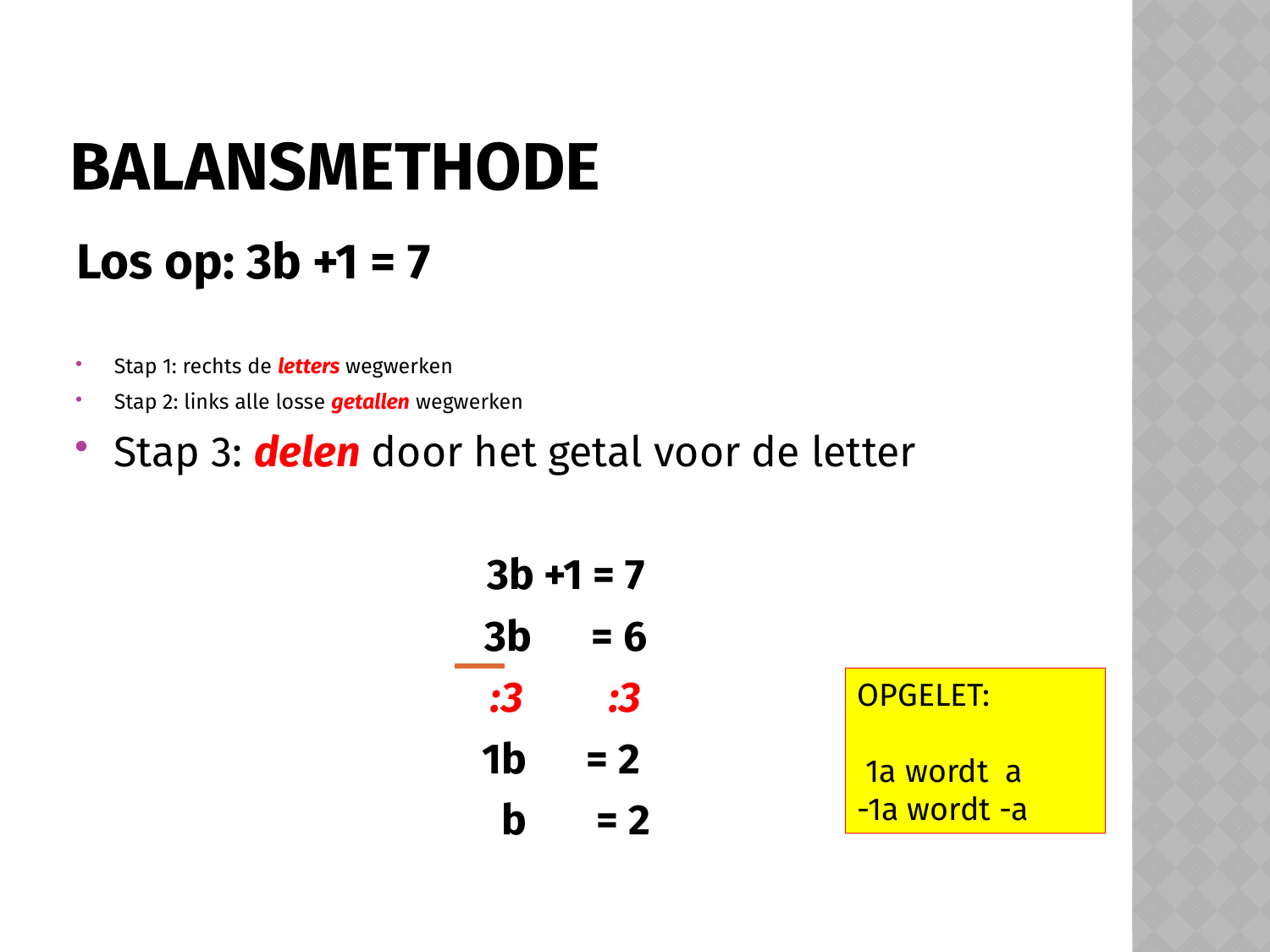

# Balansmethode
Los op: 3b +1 = 7

Stap 1: rechts de letters wegwerken
Stap 2: links alle losse getallen wegwerken
Stap 3: delen door het getal voor de letter

3b +1 = 7
3b      = 6
:3         :3
 1b      = 2
  b       = 2

OPGELET:

 1a wordt  a
-1a wordt -a